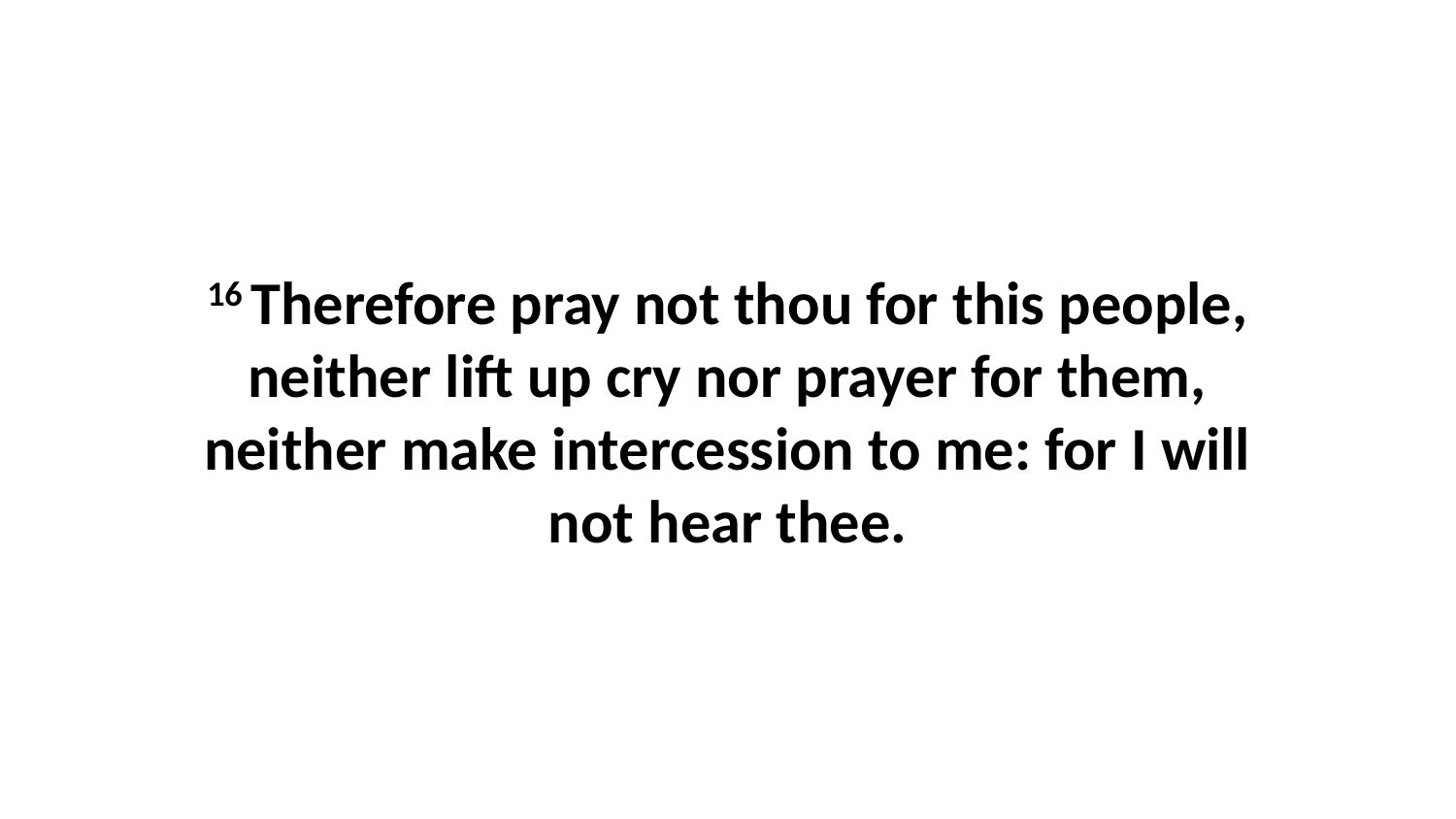

16 Therefore pray not thou for this people, neither lift up cry nor prayer for them, neither make intercession to me: for I will not hear thee.